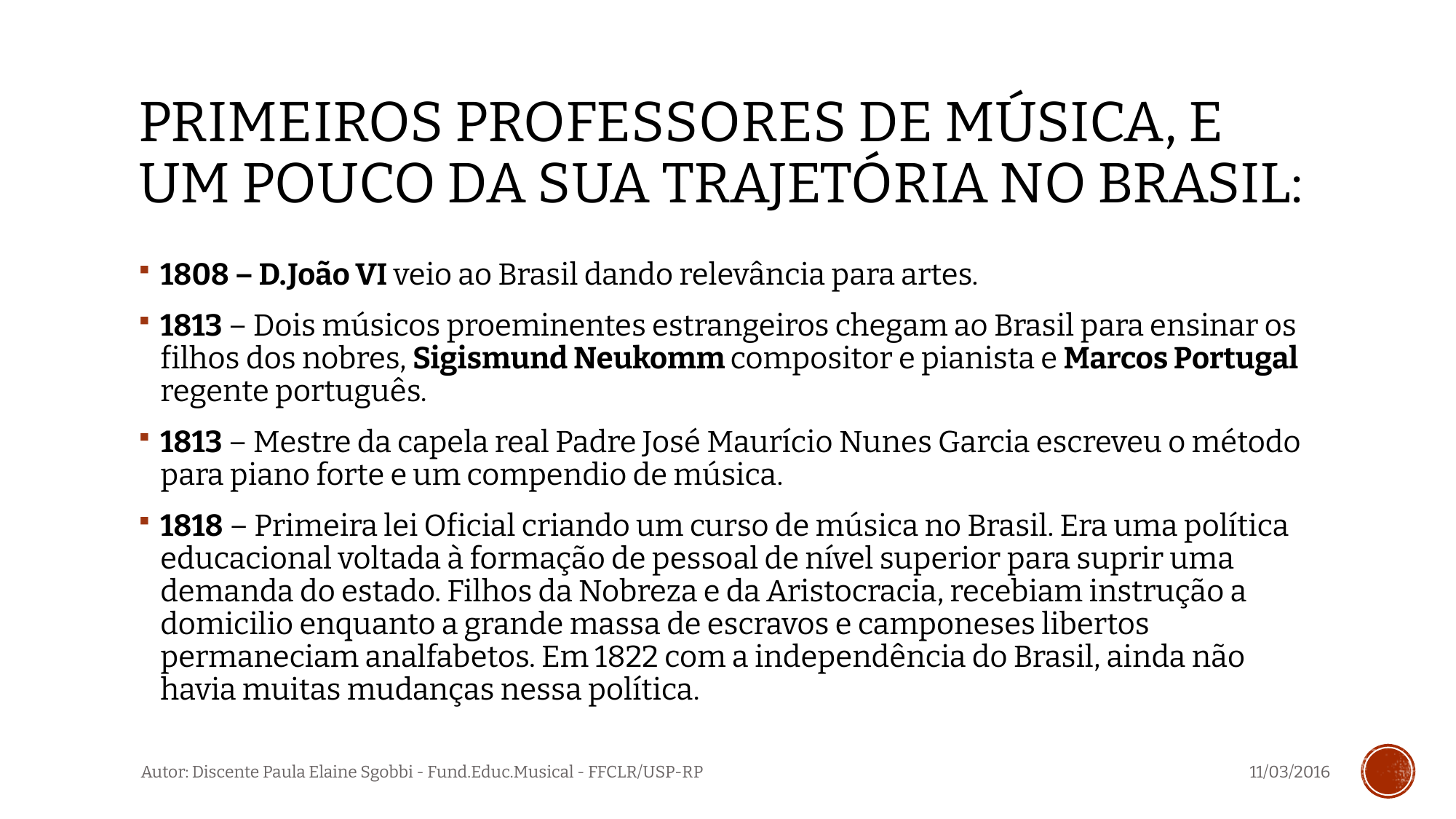

# Primeiros professores de Música, e um pouco da sua trajetória no Brasil:
1808 – D.João VI veio ao Brasil dando relevância para artes.
1813 – Dois músicos proeminentes estrangeiros chegam ao Brasil para ensinar os filhos dos nobres, Sigismund Neukomm compositor e pianista e Marcos Portugal regente português.
1813 – Mestre da capela real Padre José Maurício Nunes Garcia escreveu o método para piano forte e um compendio de música.
1818 – Primeira lei Oficial criando um curso de música no Brasil. Era uma política educacional voltada à formação de pessoal de nível superior para suprir uma demanda do estado. Filhos da Nobreza e da Aristocracia, recebiam instrução a domicilio enquanto a grande massa de escravos e camponeses libertos permaneciam analfabetos. Em 1822 com a independência do Brasil, ainda não havia muitas mudanças nessa política.

Autor: Discente Paula Elaine Sgobbi - Fund.Educ.Musical - FFCLR/USP-RP
11/03/2016